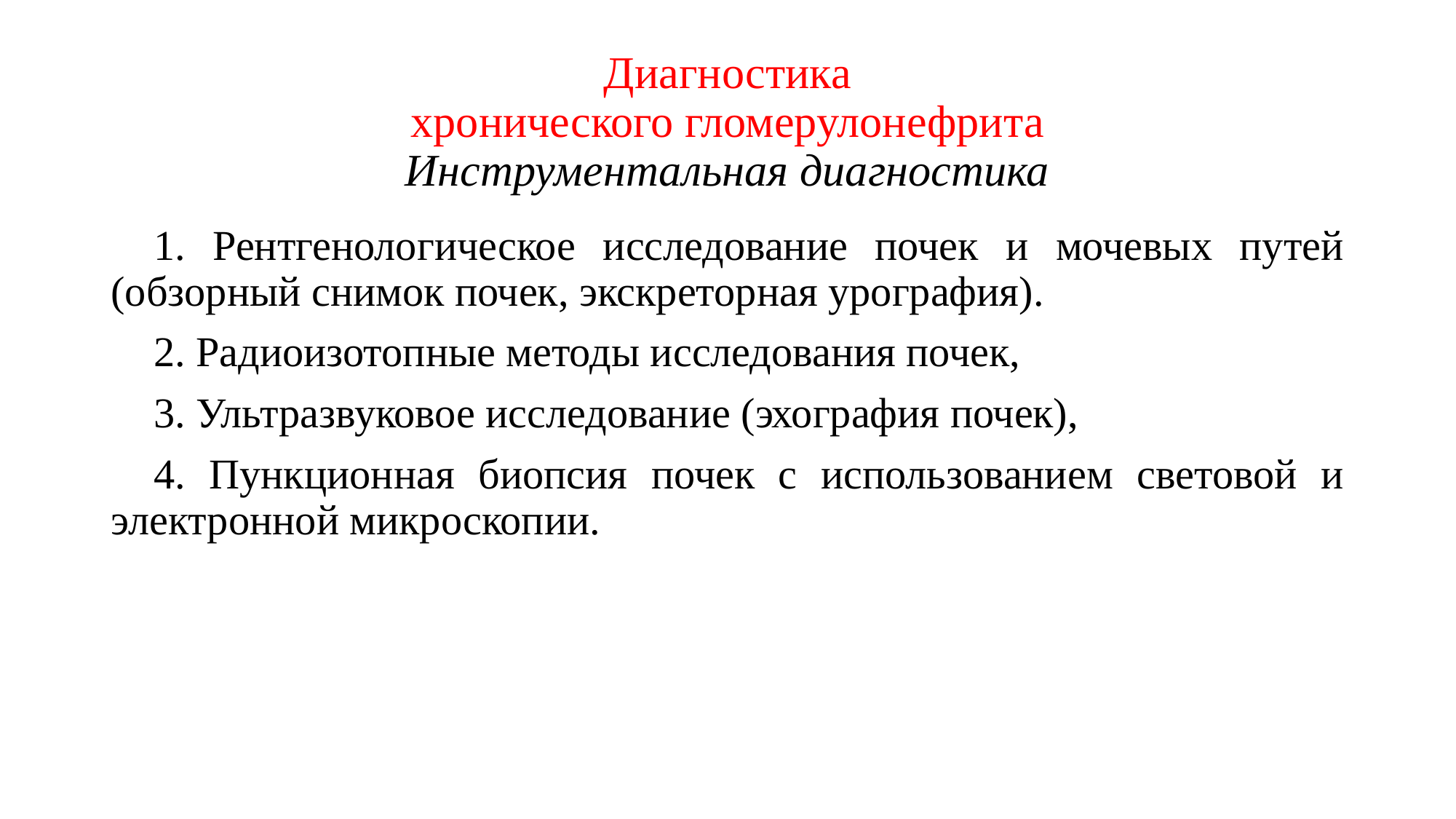

# Диагностика хронического гломерулонефрита Инструментальная диагностика
1. Рентгенологическое исследование почек и мочевых путей (обзорный снимок почек, экскреторная урография).
2. Радиоизотопные методы исследования почек,
3. Ультразвуковое исследование (эхография почек),
4. Пункционная биопсия почек с использованием световой и электронной микроскопии.